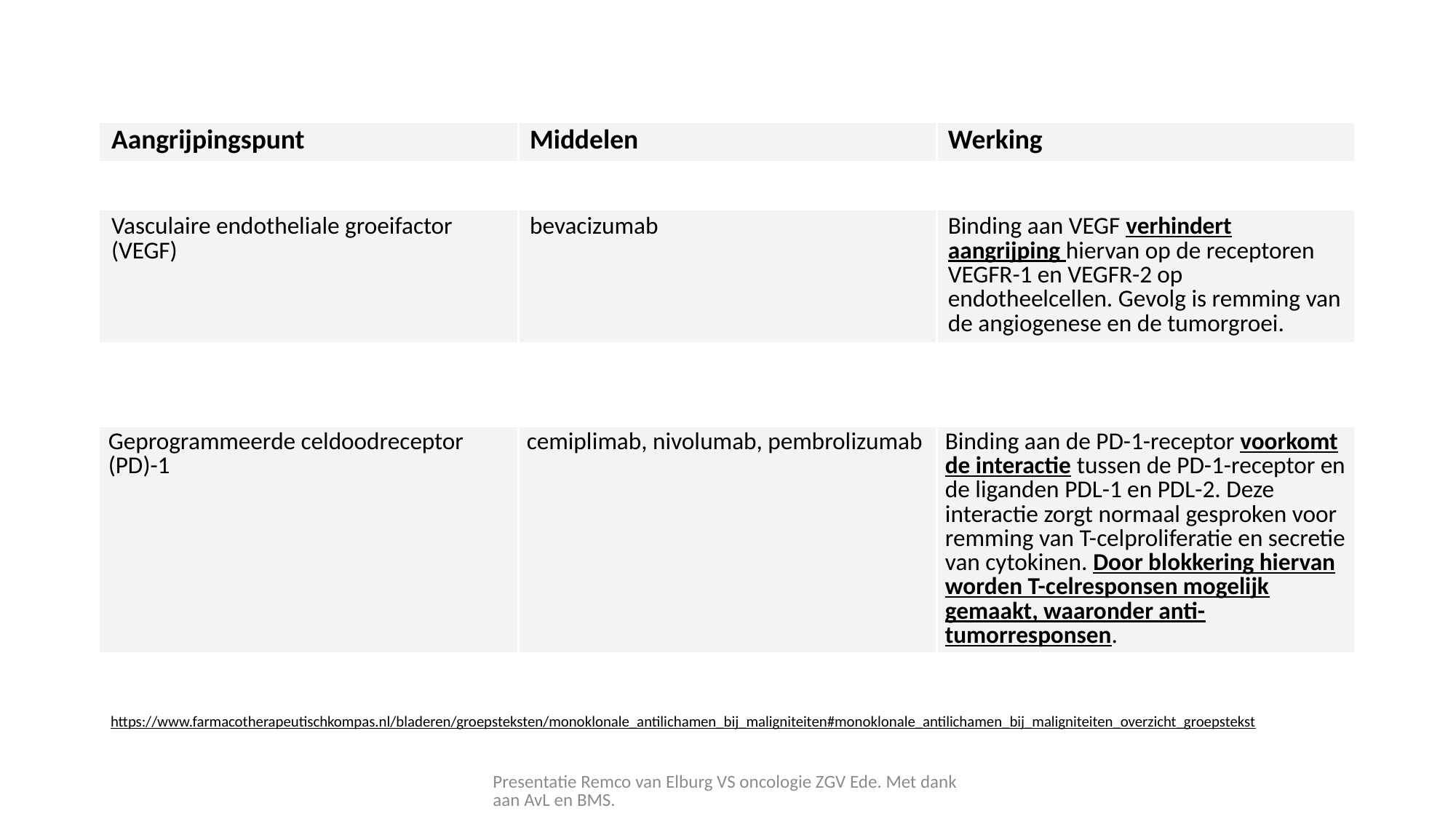

#
| Aangrijpingspunt | Middelen | Werking |
| --- | --- | --- |
| Vasculaire endotheliale groeifactor (VEGF) | bevacizumab | Binding aan VEGF verhindert aangrijping hiervan op de receptoren VEGFR-1 en VEGFR-2 op endotheelcellen. Gevolg is remming van de angiogenese en de tumorgroei. |
| --- | --- | --- |
| Geprogrammeerde celdoodreceptor (PD)-1 | cemiplimab, nivolumab, pembrolizumab | Binding aan de PD-1-receptor voorkomt de interactie tussen de PD-1-receptor en de liganden PDL-1 en PDL-2. Deze interactie zorgt normaal gesproken voor remming van T-celproliferatie en secretie van cytokinen. Door blokkering hiervan worden T-celresponsen mogelijk gemaakt, waaronder anti-tumorresponsen. |
| --- | --- | --- |
https://www.farmacotherapeutischkompas.nl/bladeren/groepsteksten/monoklonale_antilichamen_bij_maligniteiten#monoklonale_antilichamen_bij_maligniteiten_overzicht_groepstekst
Presentatie Remco van Elburg VS oncologie ZGV Ede. Met dank aan AvL en BMS.